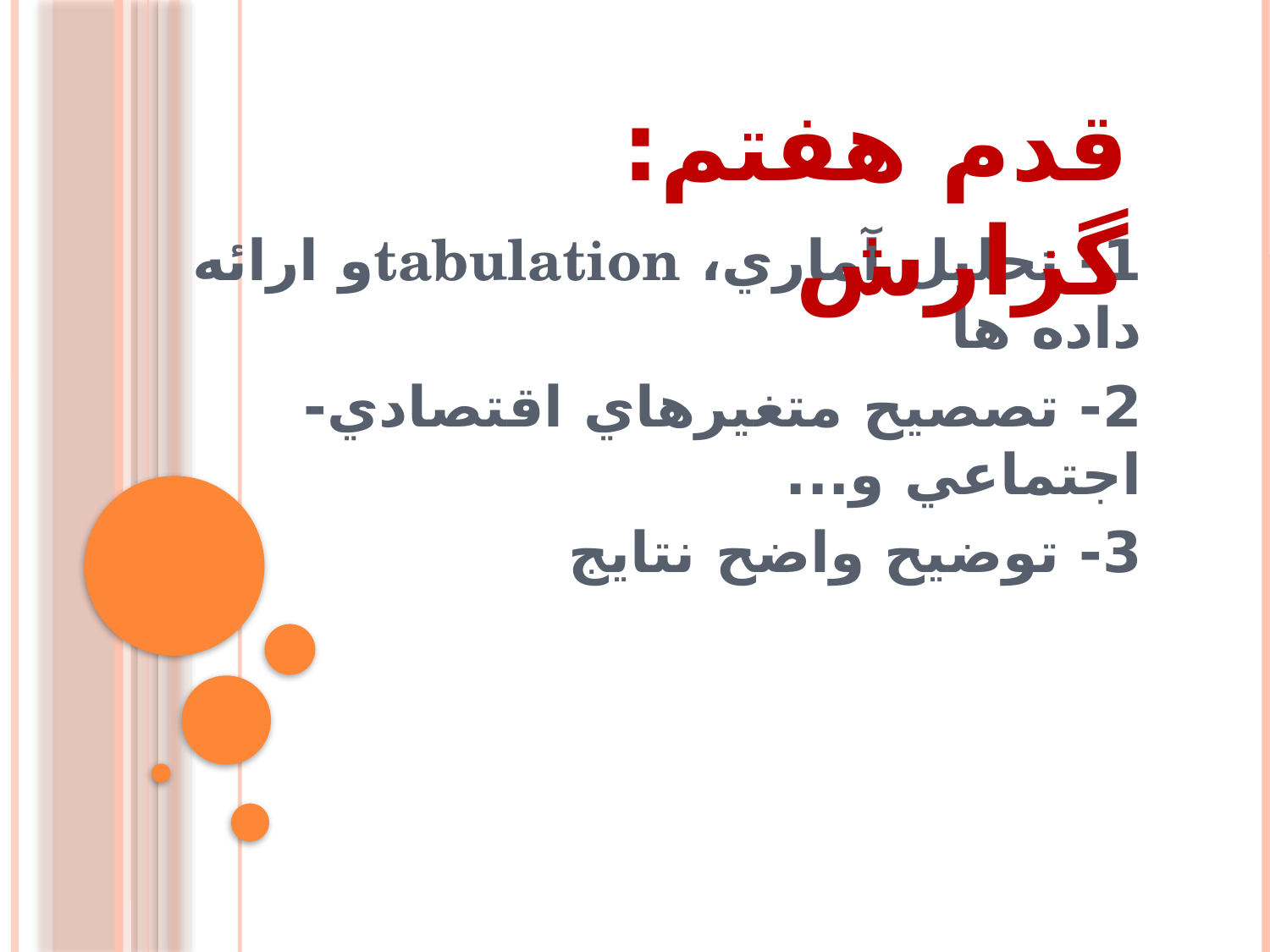

قدم هفتم: گزارش
1- تحليل آماري، tabulationو ارائه  داده ها
2- تصصيح متغيرهاي اقتصادي- اجتماعي و...
3- توضيح واضح نتايج